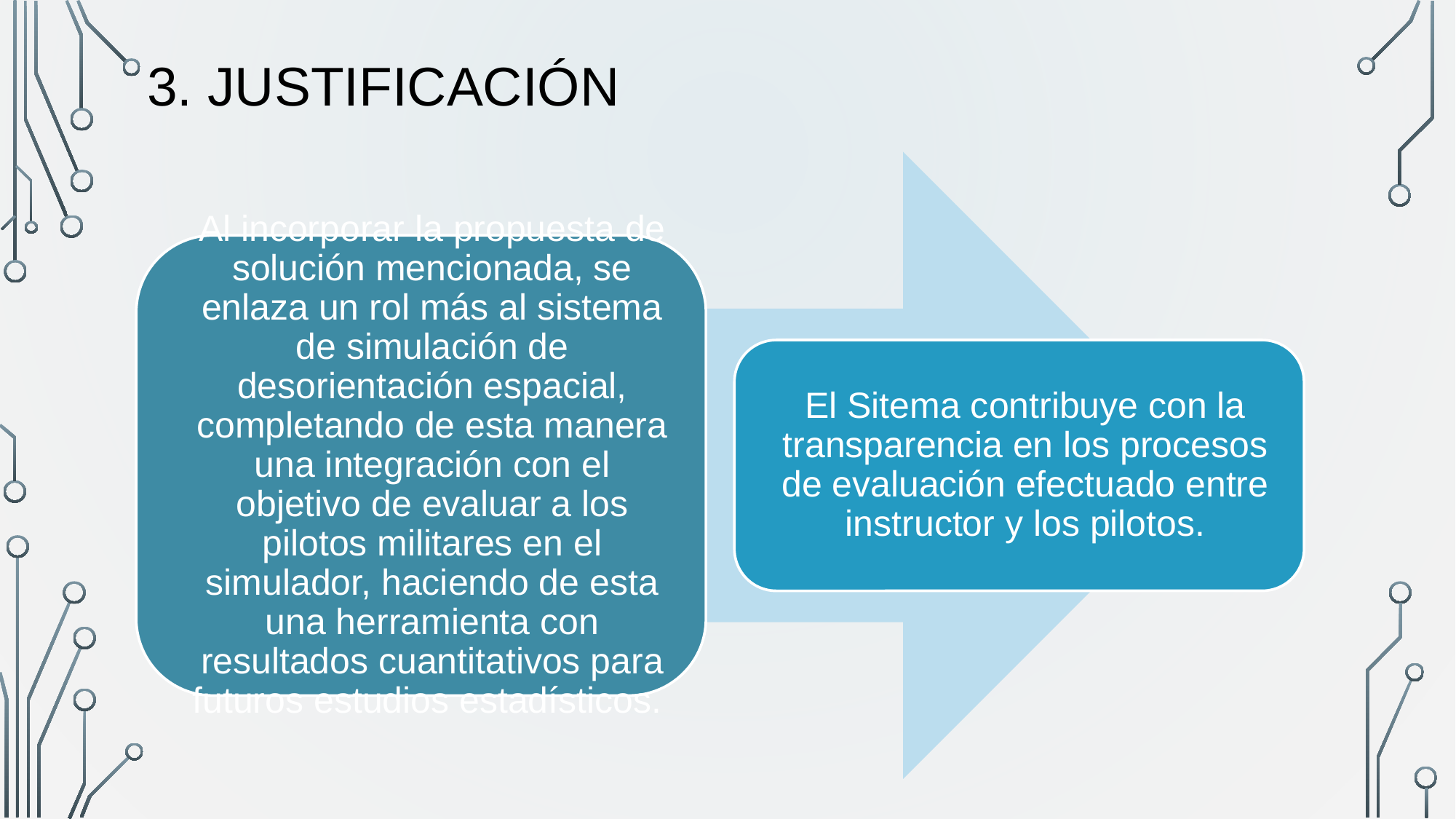

# 3. Justificación
Al incorporar la propuesta de solución mencionada, se enlaza un rol más al sistema de simulación de desorientación espacial, completando de esta manera una integración con el objetivo de evaluar a los pilotos militares en el simulador, haciendo de esta una herramienta con resultados cuantitativos para futuros estudios estadísticos.
El Sitema contribuye con la transparencia en los procesos de evaluación efectuado entre instructor y los pilotos.